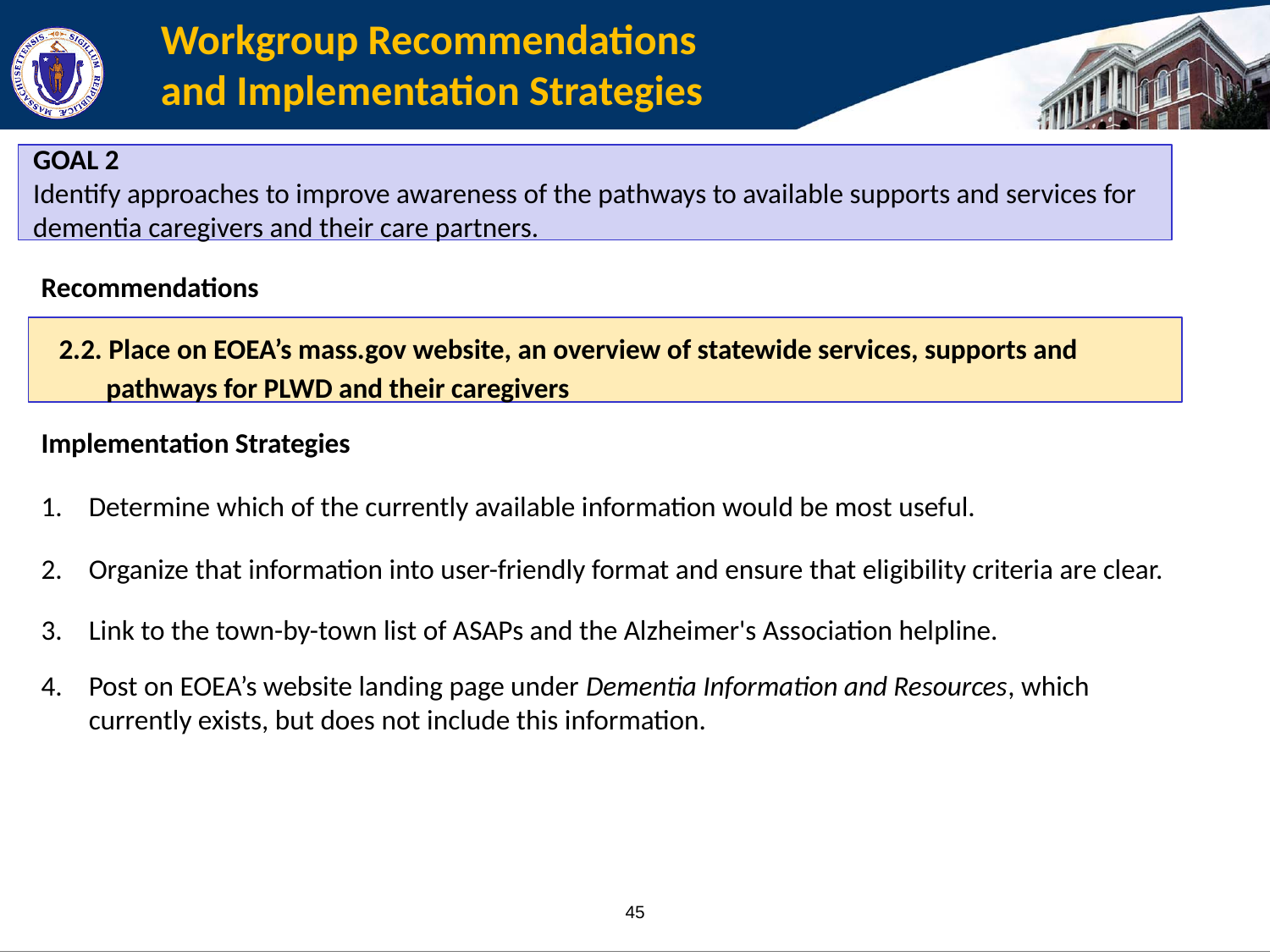

#
Workgroup Recommendations
and Implementation Strategies
GOAL 2
Identify approaches to improve awareness of the pathways to available supports and services for dementia caregivers and their care partners.
Recommendations

Implementation Strategies

Determine which of the currently available information would be most useful.

Organize that information into user-friendly format and ensure that eligibility criteria are clear.

Link to the town-by-town list of ASAPs and the Alzheimer's Association helpline.

Post on EOEA’s website landing page under Dementia Information and Resources, which currently exists, but does not include this information.

2.2. Place on EOEA’s mass.gov website, an overview of statewide services, supports and pathways for PLWD and their caregivers